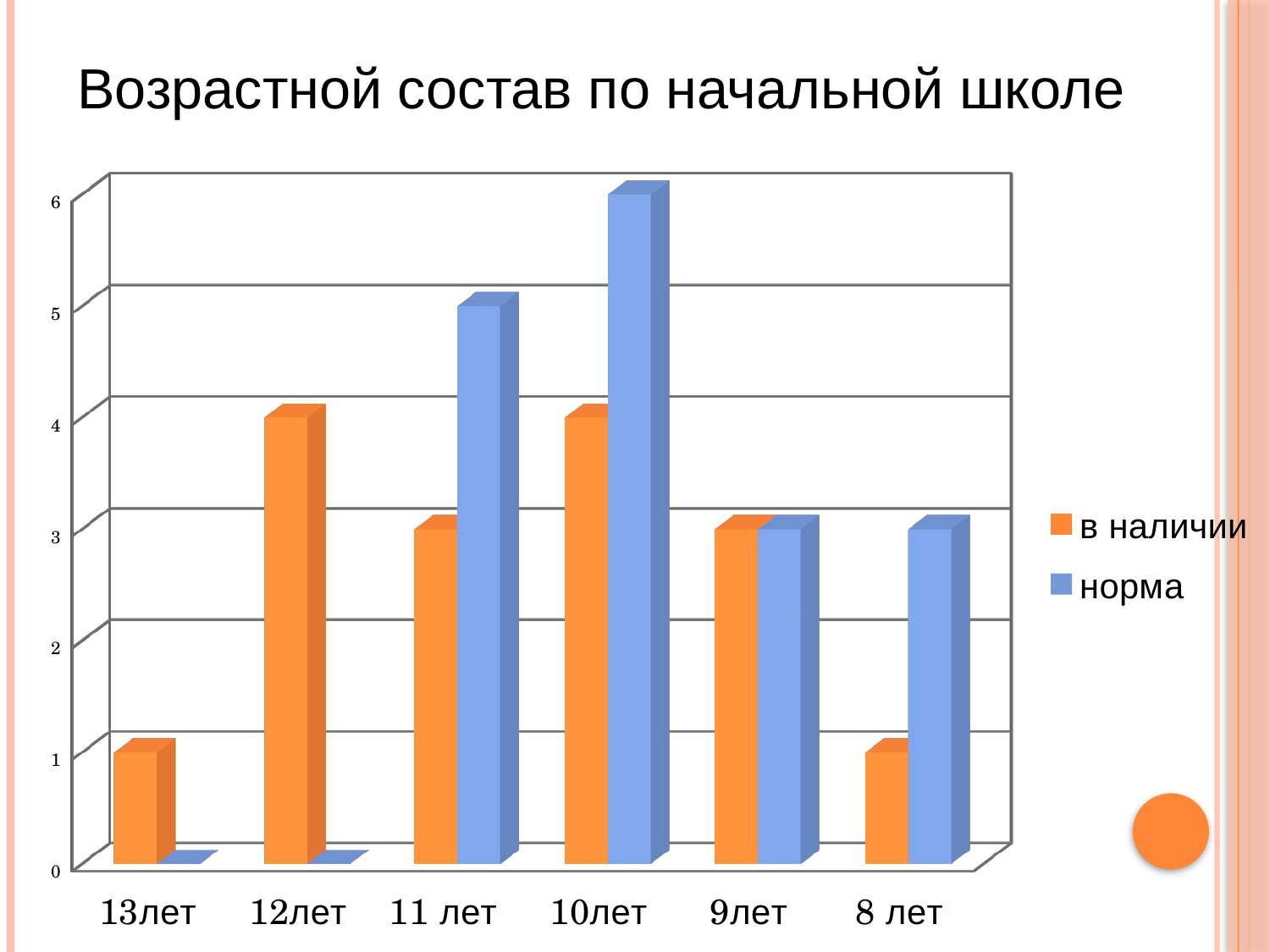

#
Возрастной состав по начальной школе

[unsupported chart]